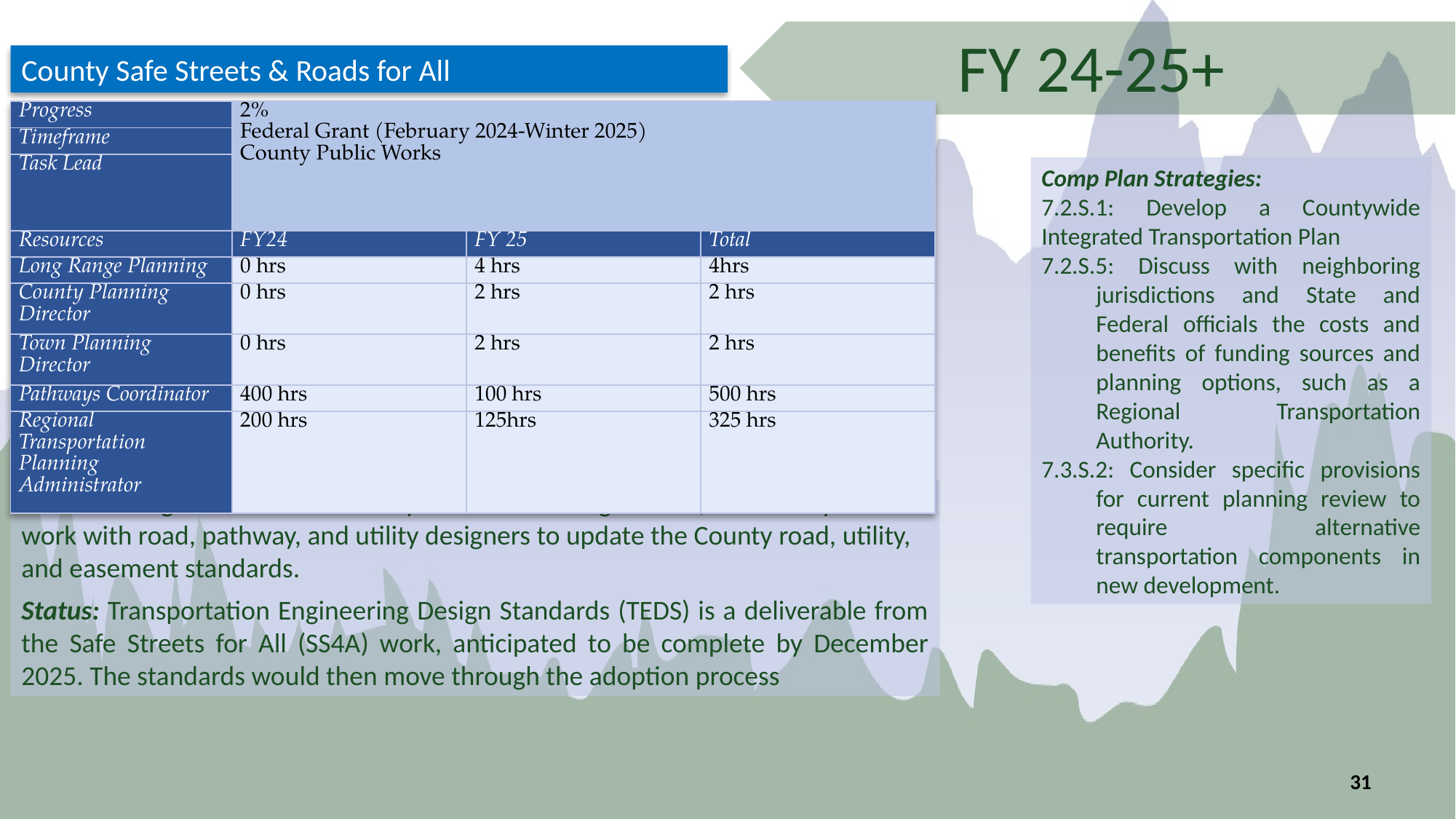

FY 24-25+

County Safe Streets & Roads for All
| Progress | 2%  Federal Grant (February 2024-Winter 2025) County Public Works |  |  |
| --- | --- | --- | --- |
| Timeframe |  |  |  |
| Task Lead |  |  |  |
| Resources | FY24 | FY 25 | Total |
| Long Range Planning | 0 hrs | 4 hrs | 4hrs |
| County Planning Director | 0 hrs | 2 hrs | 2 hrs |
| Town Planning Director | 0 hrs | 2 hrs | 2 hrs |
| Pathways Coordinator | 400 hrs | 100 hrs | 500 hrs |
| Regional Transportation Planning Administrator | 200 hrs | 125hrs | 325 hrs |
Comp Plan Strategies:
7.2.S.1: Develop a Countywide Integrated Transportation Plan
7.2.S.5: Discuss with neighboring jurisdictions and State and Federal officials the costs and benefits of funding sources and planning options, such as a Regional Transportation Authority.
7.3.S.2: Consider specific provisions for current planning review to require alternative transportation components in new development.
Task: Utilizing the Town Community Streets Plan for guidance, the County will work with road, pathway, and utility designers to update the County road, utility, and easement standards.
Status: Transportation Engineering Design Standards (TEDS) is a deliverable from the Safe Streets for All (SS4A) work, anticipated to be complete by December 2025. The standards would then move through the adoption process
31